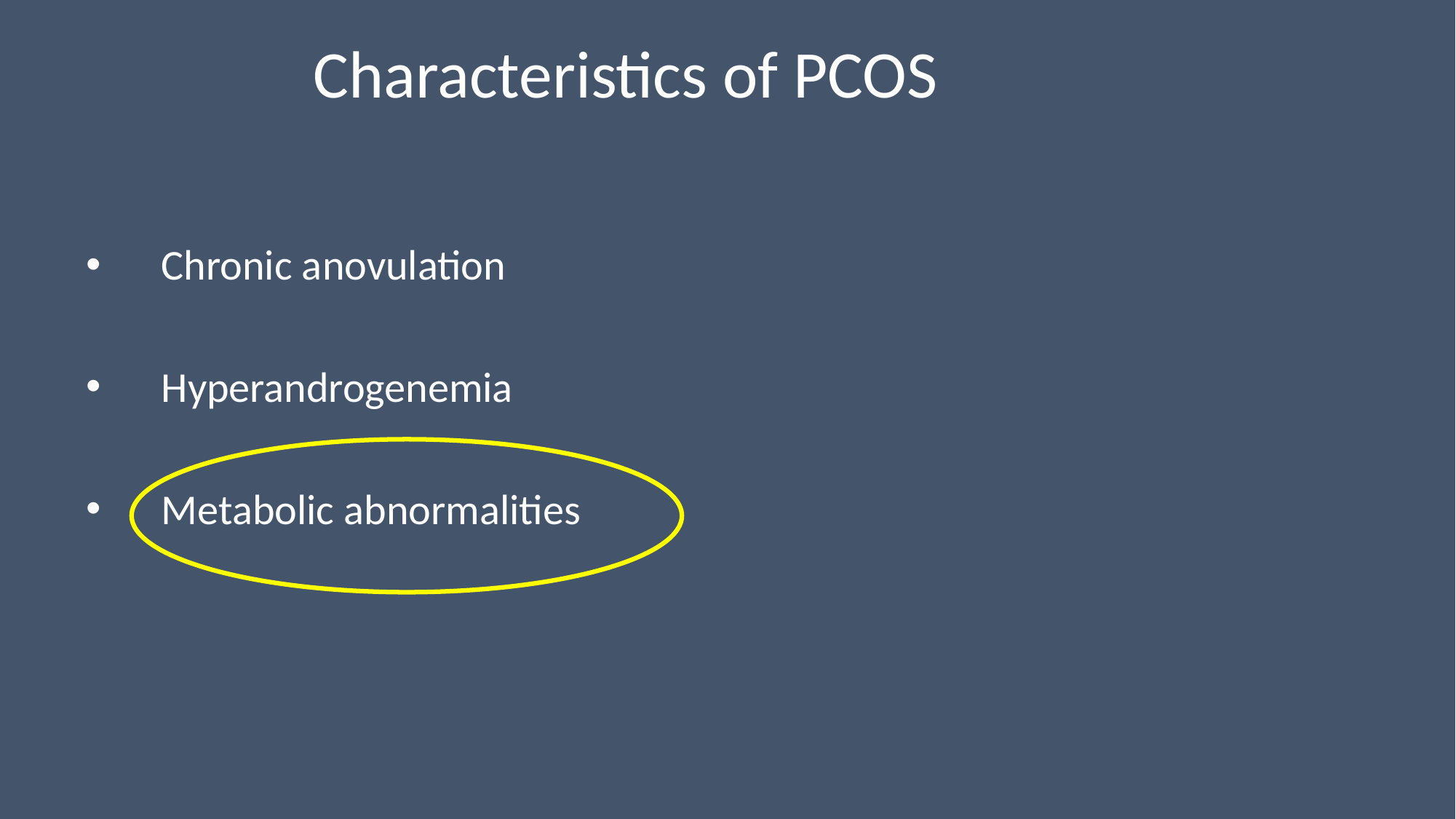

# Characteristics of PCOS
     Chronic anovulation

     Hyperandrogenemia

     Metabolic abnormalities